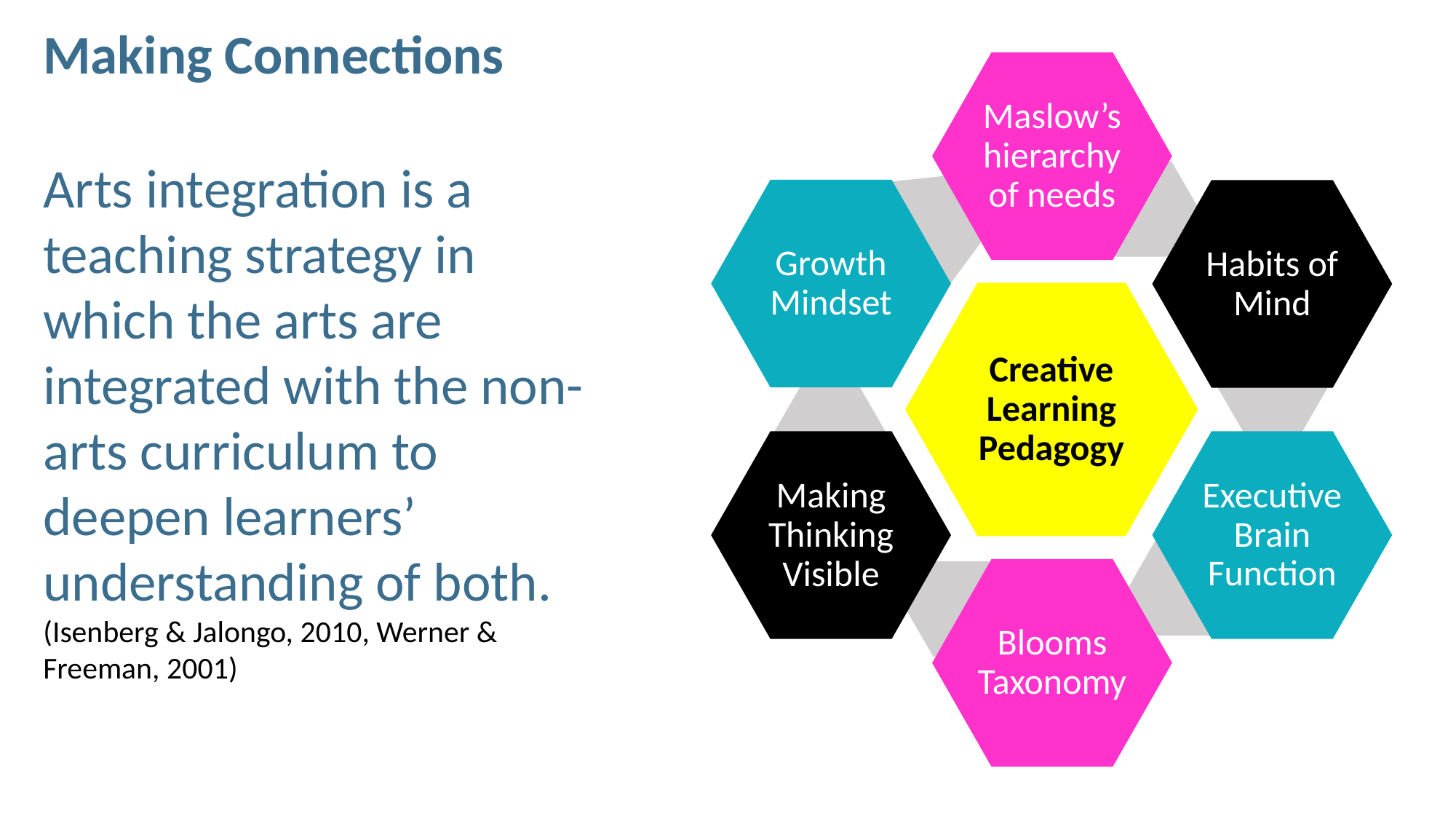

Making Connections
Creative Learning Pedagogy
Maslow’s hierarchy of needs
Habits of Mind
Executive Brain Function
Blooms Taxonomy
Making Thinking Visible
Growth Mindset
Arts integration is a teaching strategy in which the arts are integrated with the non-arts curriculum to deepen learners’ understanding of both.
(Isenberg & Jalongo, 2010, Werner & Freeman, 2001)